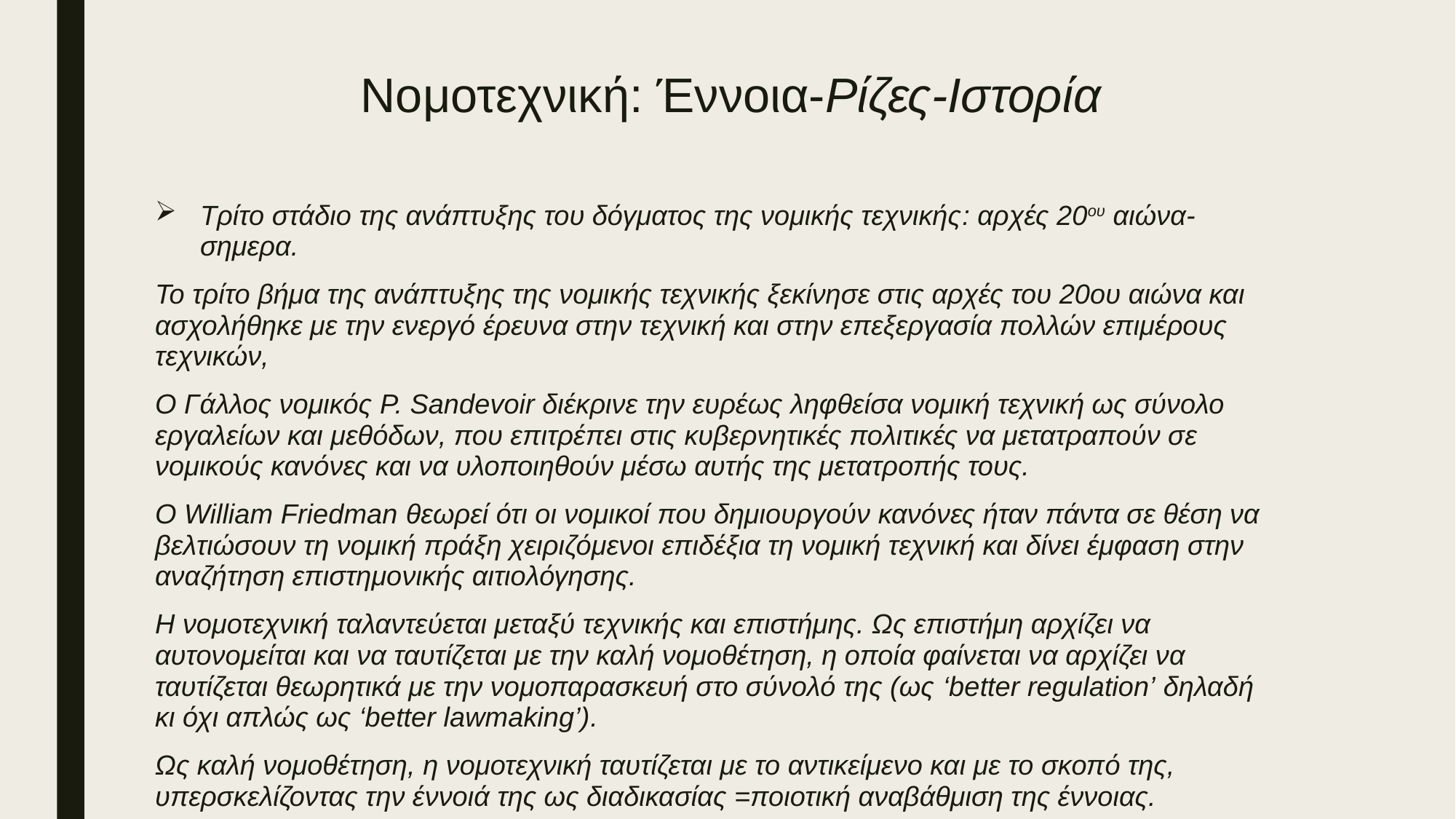

# Νομοτεχνική: Έννοια-Ρίζες-Ιστορία
Τρίτο στάδιο της ανάπτυξης του δόγματος της νομικής τεχνικής: αρχές 20ου αιώνα-σημερα.
Το τρίτο βήμα της ανάπτυξης της νομικής τεχνικής ξεκίνησε στις αρχές του 20ου αιώνα και ασχολήθηκε με την ενεργό έρευνα στην τεχνική και στην επεξεργασία πολλών επιμέρους τεχνικών,
Ο Γάλλος νομικός P. Sandevoir διέκρινε την ευρέως ληφθείσα νομική τεχνική ως σύνολο εργαλείων και μεθόδων, που επιτρέπει στις κυβερνητικές πολιτικές να μετατραπούν σε νομικούς κανόνες και να υλοποιηθούν μέσω αυτής της μετατροπής τους.
Ο William Friedman θεωρεί ότι οι νομικοί που δημιουργούν κανόνες ήταν πάντα σε θέση να βελτιώσουν τη νομική πράξη χειριζόμενοι επιδέξια τη νομική τεχνική και δίνει έμφαση στην αναζήτηση επιστημονικής αιτιολόγησης.
Η νομοτεχνική ταλαντεύεται μεταξύ τεχνικής και επιστήμης. Ως επιστήμη αρχίζει να αυτονομείται και να ταυτίζεται με την καλή νομοθέτηση, η οποία φαίνεται να αρχίζει να ταυτίζεται θεωρητικά με την νομοπαρασκευή στο σύνολό της (ως ‘better regulation’ δηλαδή κι όχι απλώς ως ‘better lawmaking’).
Ως καλή νομοθέτηση, η νομοτεχνική ταυτίζεται με το αντικείμενο και με το σκοπό της, υπερσκελίζοντας την έννοιά της ως διαδικασίας =ποιοτική αναβάθμιση της έννοιας.